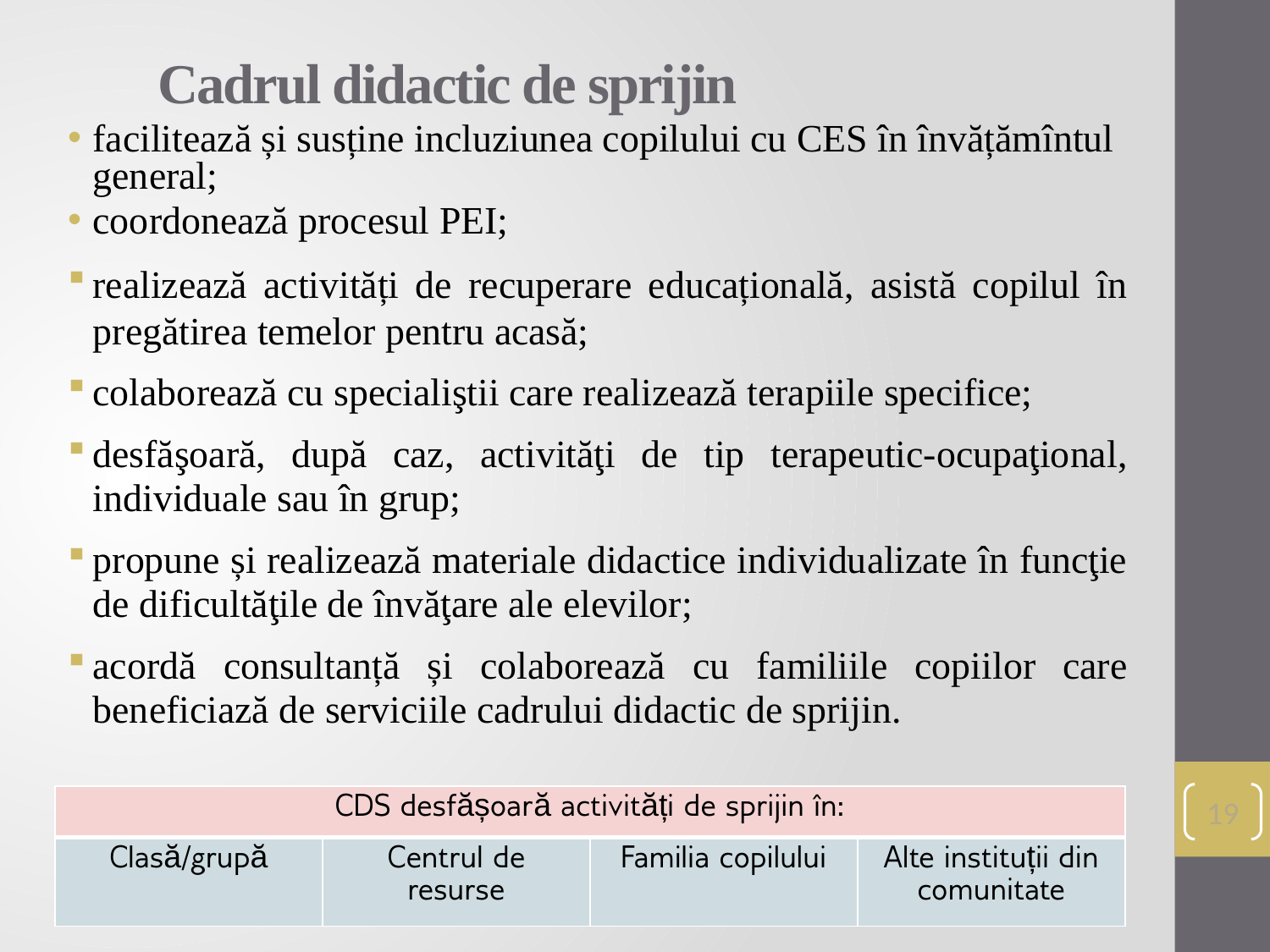

# Cadrul didactic de sprijin
facilitează și susține incluziunea copilului cu CES în învățămîntul general;
coordonează procesul PEI;
realizează activități de recuperare educațională, asistă copilul în pregătirea temelor pentru acasă;
colaborează cu specialiştii care realizează terapiile specifice;
desfăşoară, după caz, activităţi de tip terapeutic-ocupaţional, individuale sau în grup;
propune și realizează materiale didactice individualizate în funcţie de dificultăţile de învăţare ale elevilor;
acordă consultanță și colaborează cu familiile copiilor care beneficiază de serviciile cadrului didactic de sprijin.

19
| CDS desfășoară activități de sprijin în: |  |  |  |
| --- | --- | --- | --- |
| Clasă/grupă | Centrul de resurse | Familia copilului | Alte instituții din comunitate |